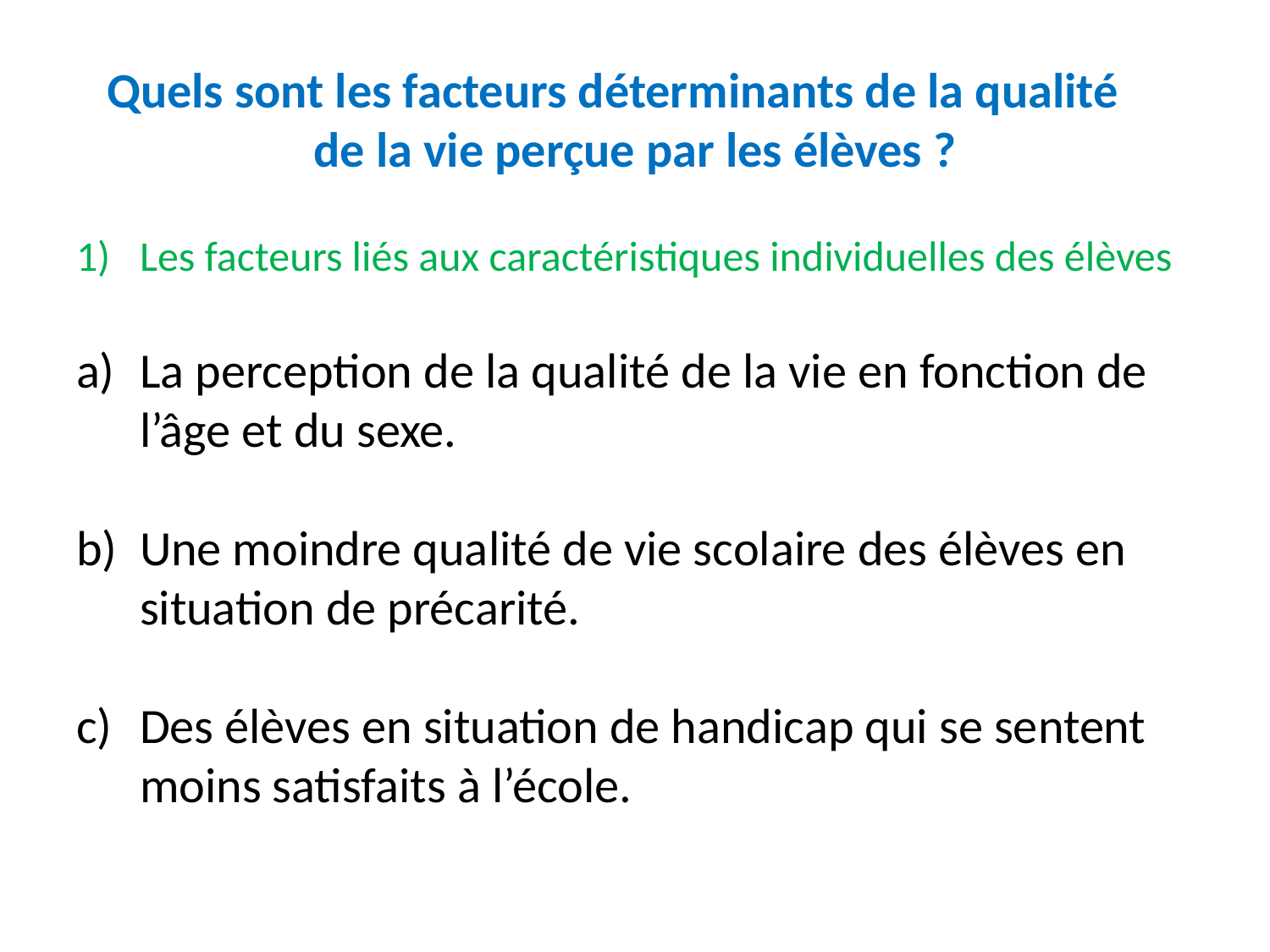

# Quels sont les facteurs déterminants de la qualité     de la vie perçue par les élèves ?
Les facteurs liés aux caractéristiques individuelles des élèves

La perception de la qualité de la vie en fonction de l’âge et du sexe.

Une moindre qualité de vie scolaire des élèves en situation de précarité.

Des élèves en situation de handicap qui se sentent moins satisfaits à l’école.